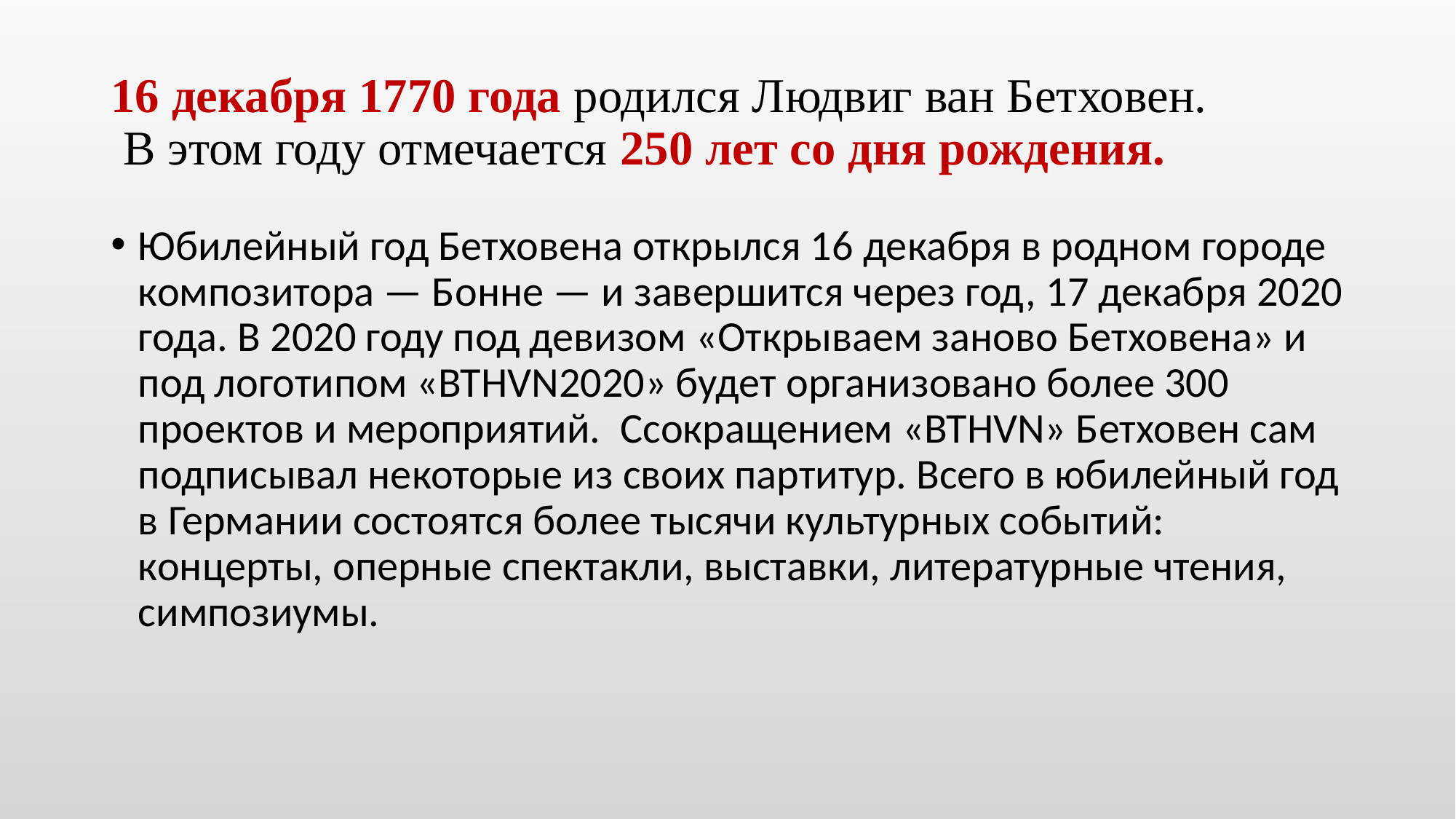

# 16 декабря 1770 года родился Людвиг ван Бетховен. В этом году отмечается 250 лет со дня рождения.
Юбилейный год Бетховена открылся 16 декабря в родном городе композитора — Бонне — и завершится через год, 17 декабря 2020 года. В 2020 году под девизом «Открываем заново Бетховена» и под логотипом «BTHVN2020» будет организовано более 300 проектов и мероприятий.  Ссокращением «BTHVN» Бетховен сам подписывал некоторые из своих партитур. Всего в юбилейный год в Германии состоятся более тысячи культурных событий: концерты, оперные спектакли, выставки, литературные чтения, симпозиумы.